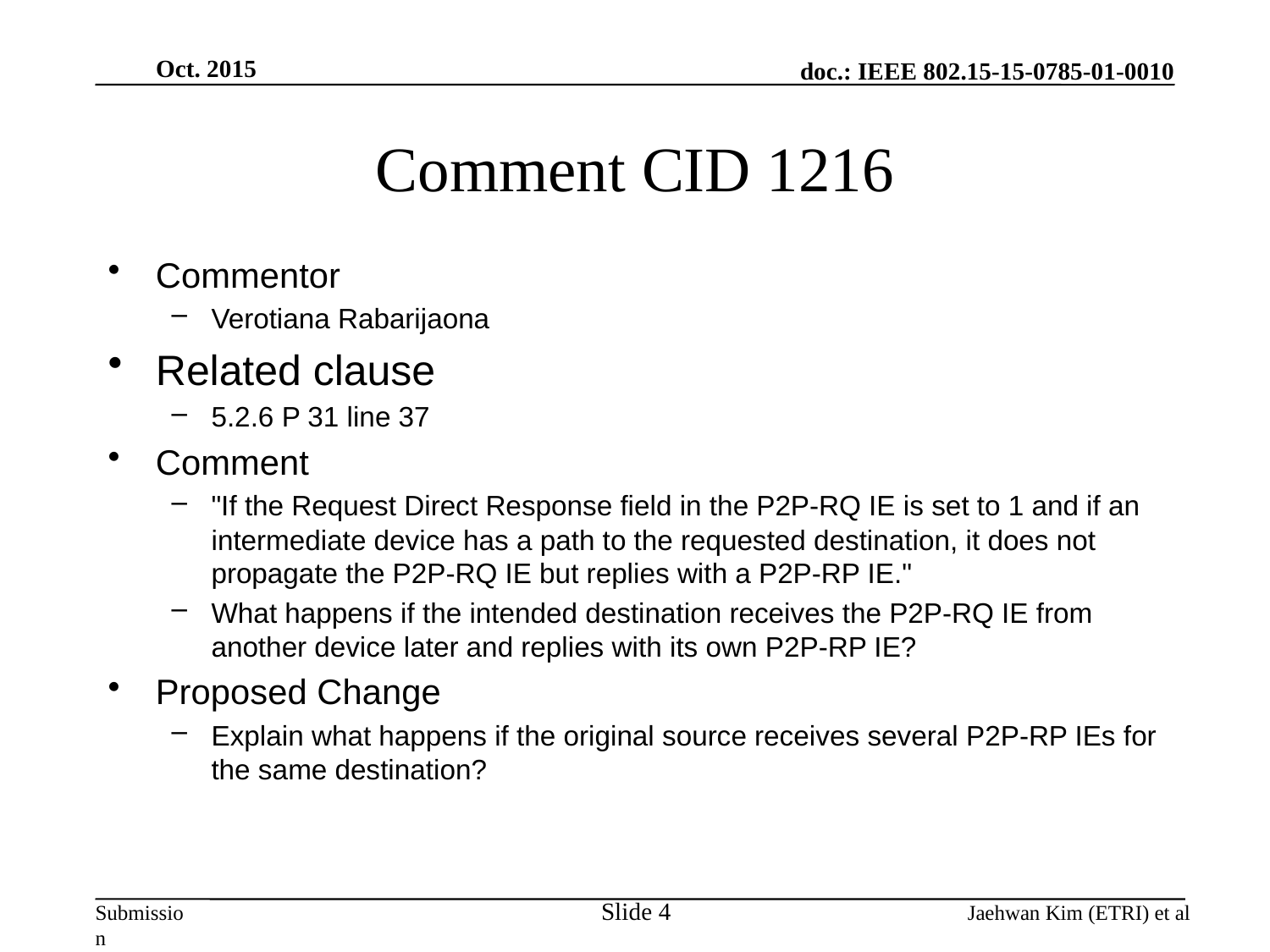

Oct. 2015
# Comment CID 1216
Commentor
Verotiana Rabarijaona
Related clause
5.2.6 P 31 line 37
Comment
"If the Request Direct Response field in the P2P-RQ IE is set to 1 and if an intermediate device has a path to the requested destination, it does not propagate the P2P-RQ IE but replies with a P2P-RP IE."
What happens if the intended destination receives the P2P-RQ IE from another device later and replies with its own P2P-RP IE?
Proposed Change
Explain what happens if the original source receives several P2P-RP IEs for the same destination?
Slide 4
Jaehwan Kim (ETRI) et al